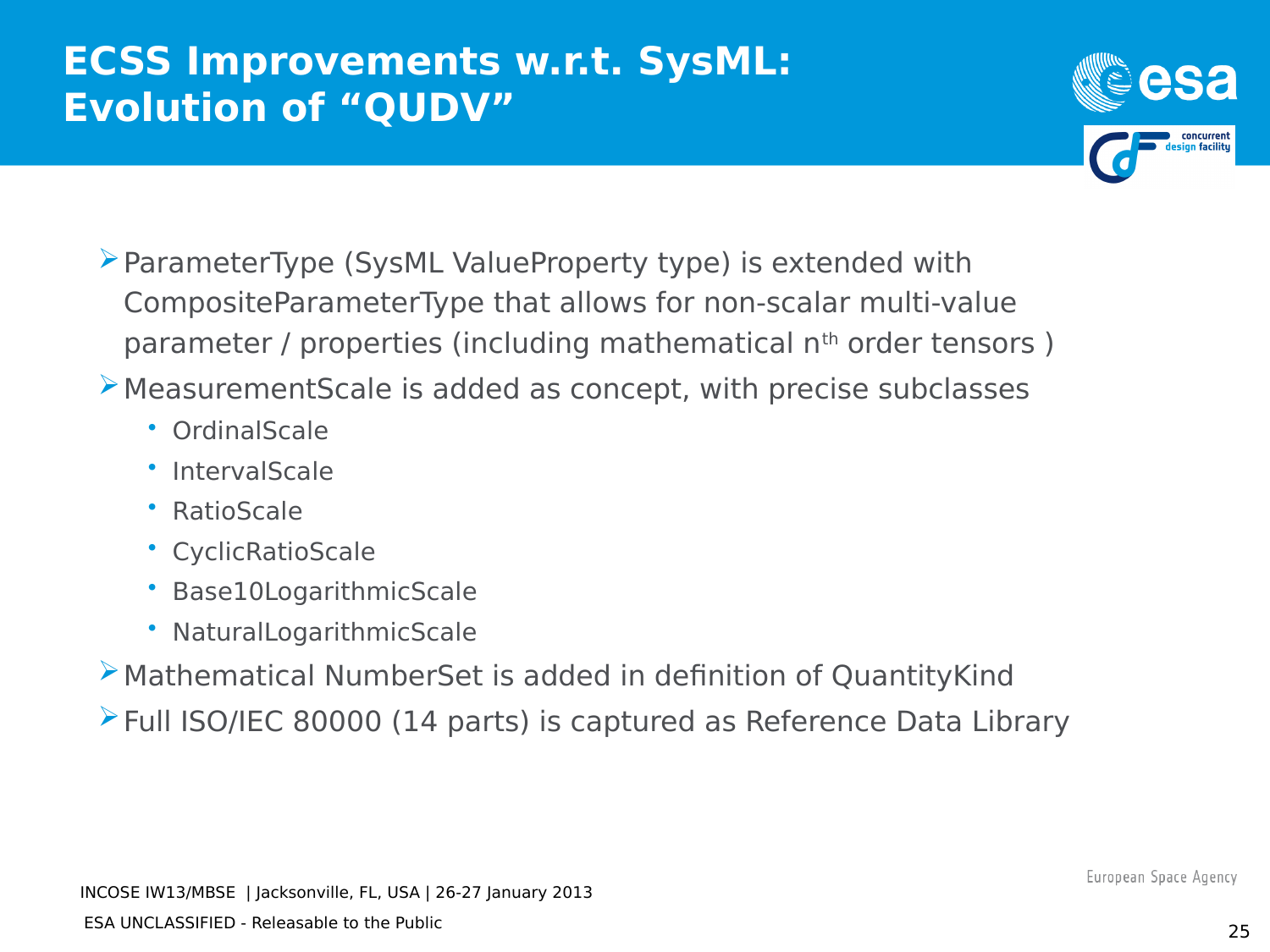

# ECSS Improvements w.r.t. SysML: Evolution of “QUDV”
ParameterType (SysML ValueProperty type) is extended with
CompositeParameterType that allows for non-scalar multi-value parameter / properties (including mathematical nth order tensors )
MeasurementScale is added as concept, with precise subclasses
OrdinalScale
IntervalScale
RatioScale
CyclicRatioScale
Base10LogarithmicScale
NaturalLogarithmicScale
Mathematical NumberSet is added in definition of QuantityKind
Full ISO/IEC 80000 (14 parts) is captured as Reference Data Library
INCOSE IW13/MBSE  | Jacksonville, FL, USA | 26-27 January 2013
25